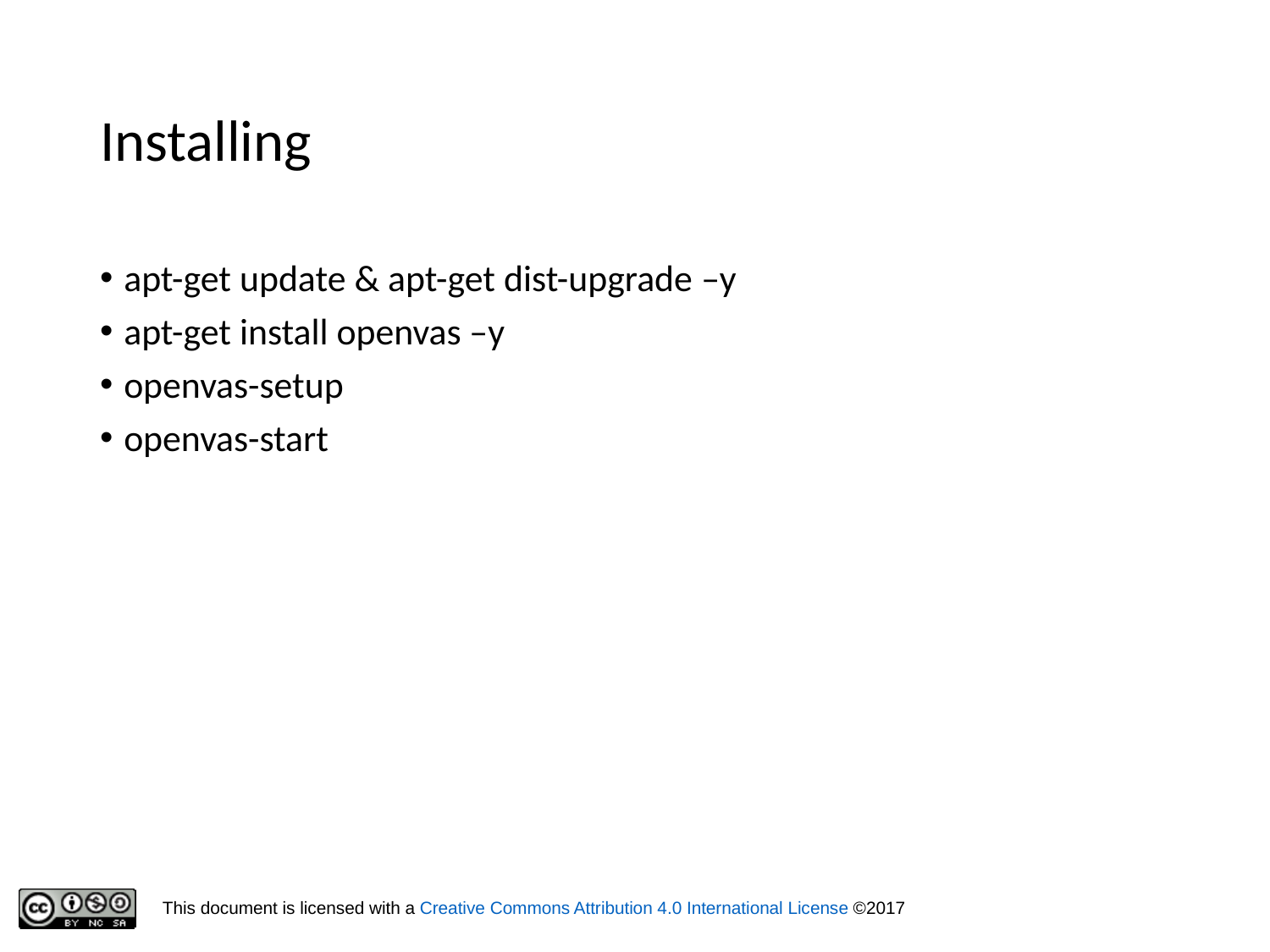

# Installing
apt-get update & apt-get dist-upgrade –y
apt-get install openvas –y
openvas-setup
openvas-start